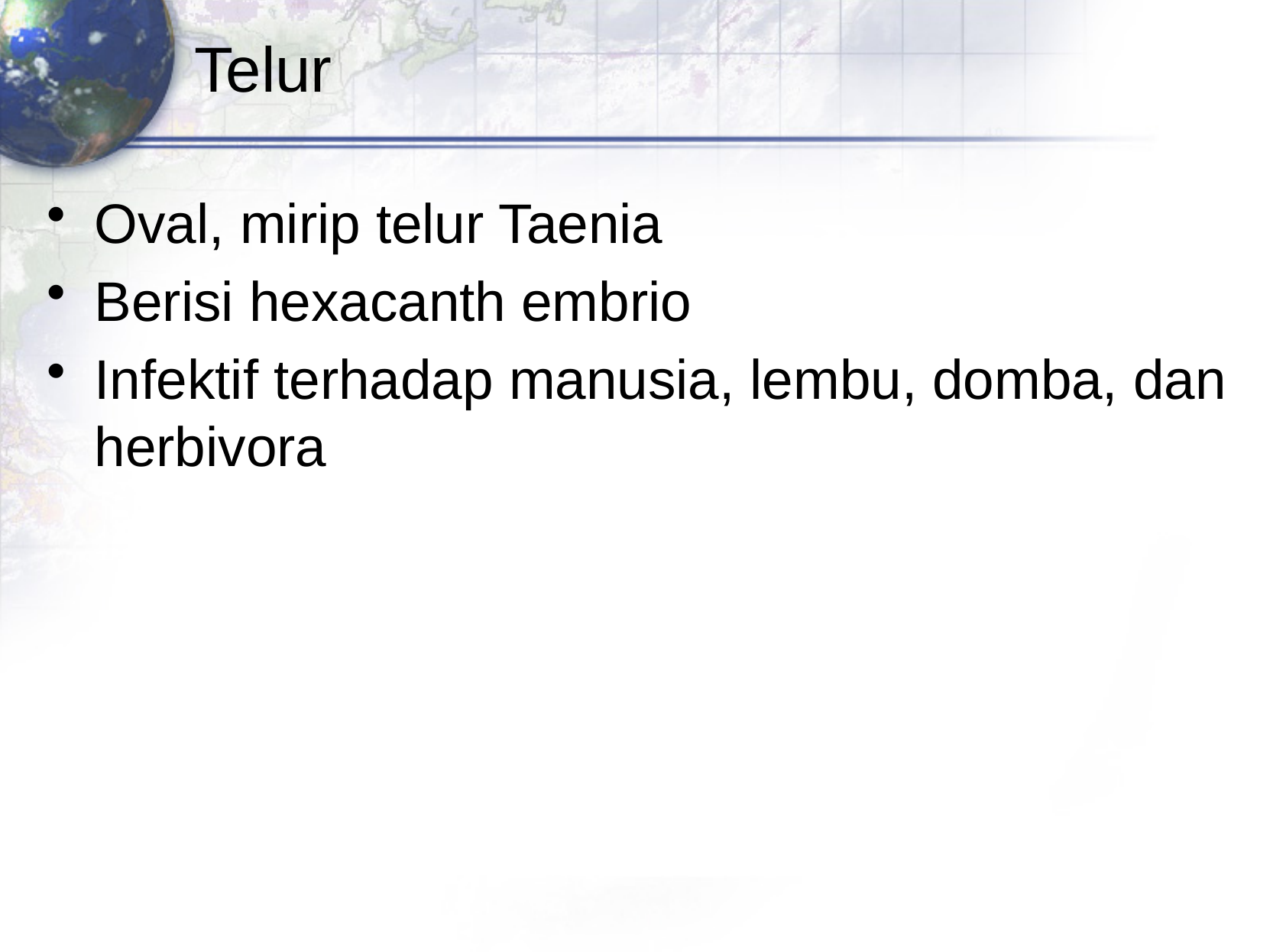

# Telur
Oval, mirip telur Taenia
Berisi hexacanth embrio
Infektif terhadap manusia, lembu, domba, dan herbivora